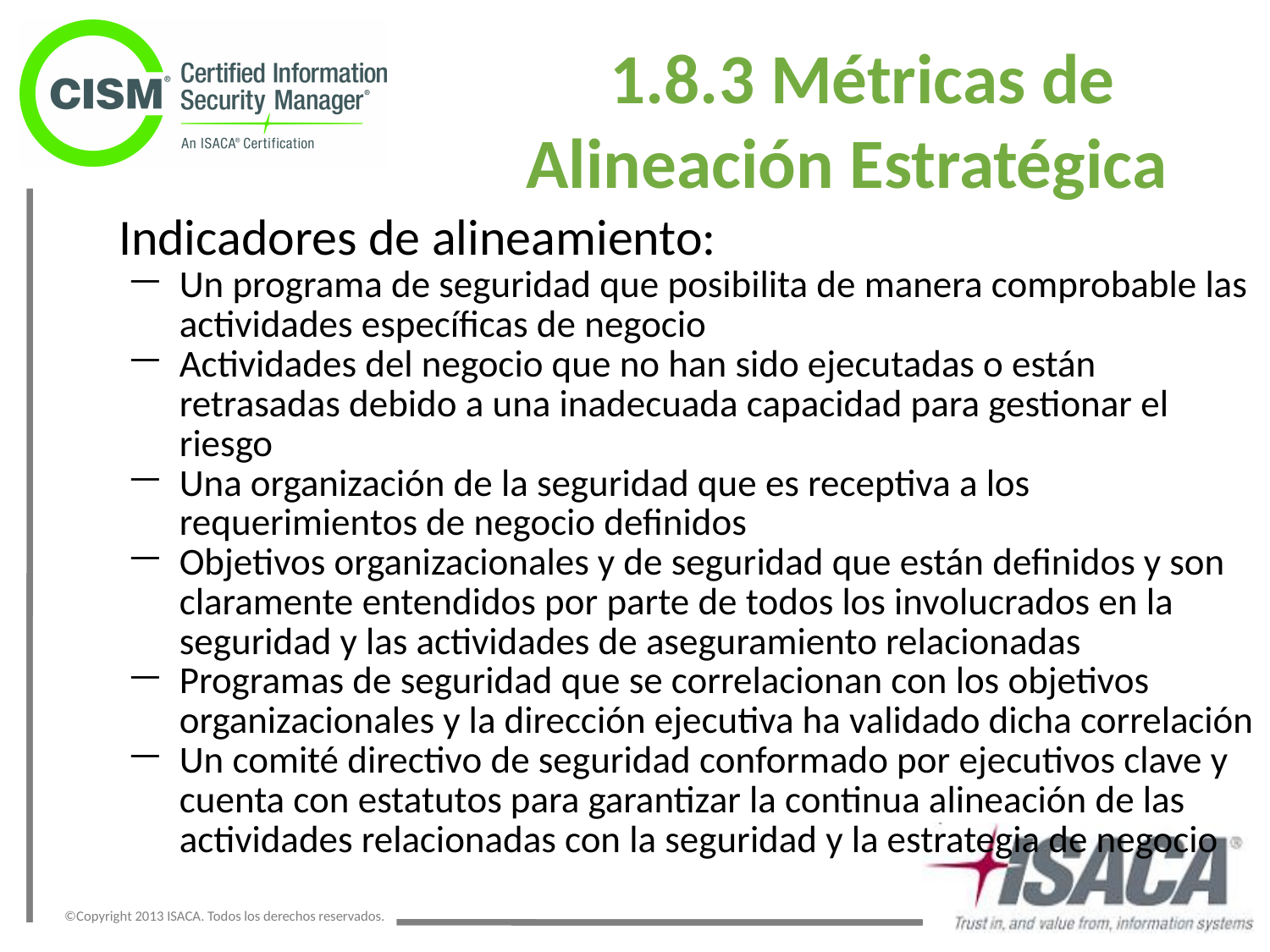

# 1.8.3 Métricas de Alineación Estratégica
Indicadores de alineamiento:
Un programa de seguridad que posibilita de manera comprobable las actividades específicas de negocio
Actividades del negocio que no han sido ejecutadas o están retrasadas debido a una inadecuada capacidad para gestionar el riesgo
Una organización de la seguridad que es receptiva a los requerimientos de negocio definidos
Objetivos organizacionales y de seguridad que están definidos y son claramente entendidos por parte de todos los involucrados en la seguridad y las actividades de aseguramiento relacionadas
Programas de seguridad que se correlacionan con los objetivos organizacionales y la dirección ejecutiva ha validado dicha correlación
Un comité directivo de seguridad conformado por ejecutivos clave y cuenta con estatutos para garantizar la continua alineación de las actividades relacionadas con la seguridad y la estrategia de negocio